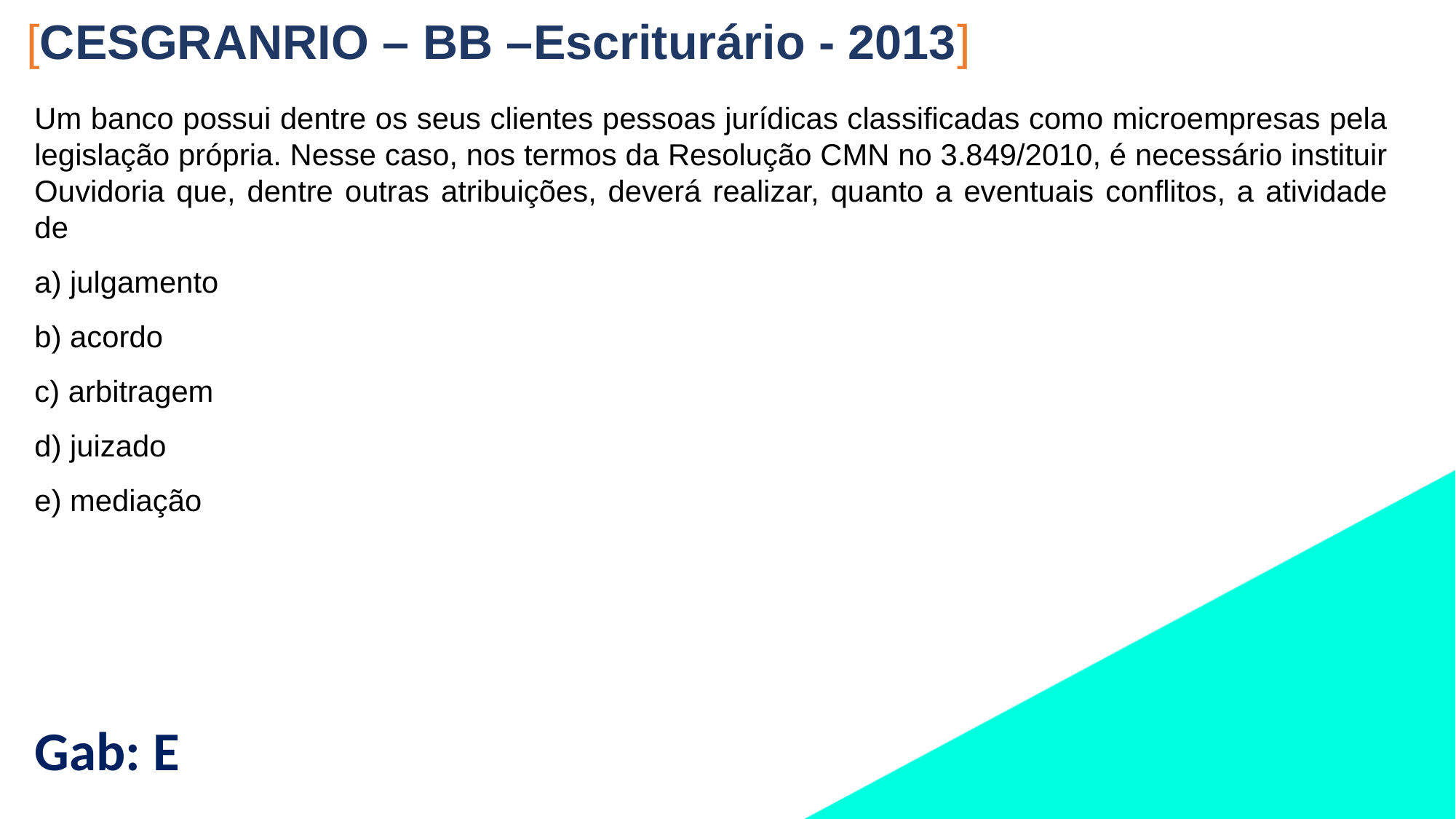

[CESGRANRIO – BB –Escriturário - 2013]
Um banco possui dentre os seus clientes pessoas jurídicas classificadas como microempresas pela legislação própria. Nesse caso, nos termos da Resolução CMN no 3.849/2010, é necessário instituir Ouvidoria que, dentre outras atribuições, deverá realizar, quanto a eventuais conflitos, a atividade de
a) julgamento
b) acordo
c) arbitragem
d) juizado
e) mediação
Gab: E